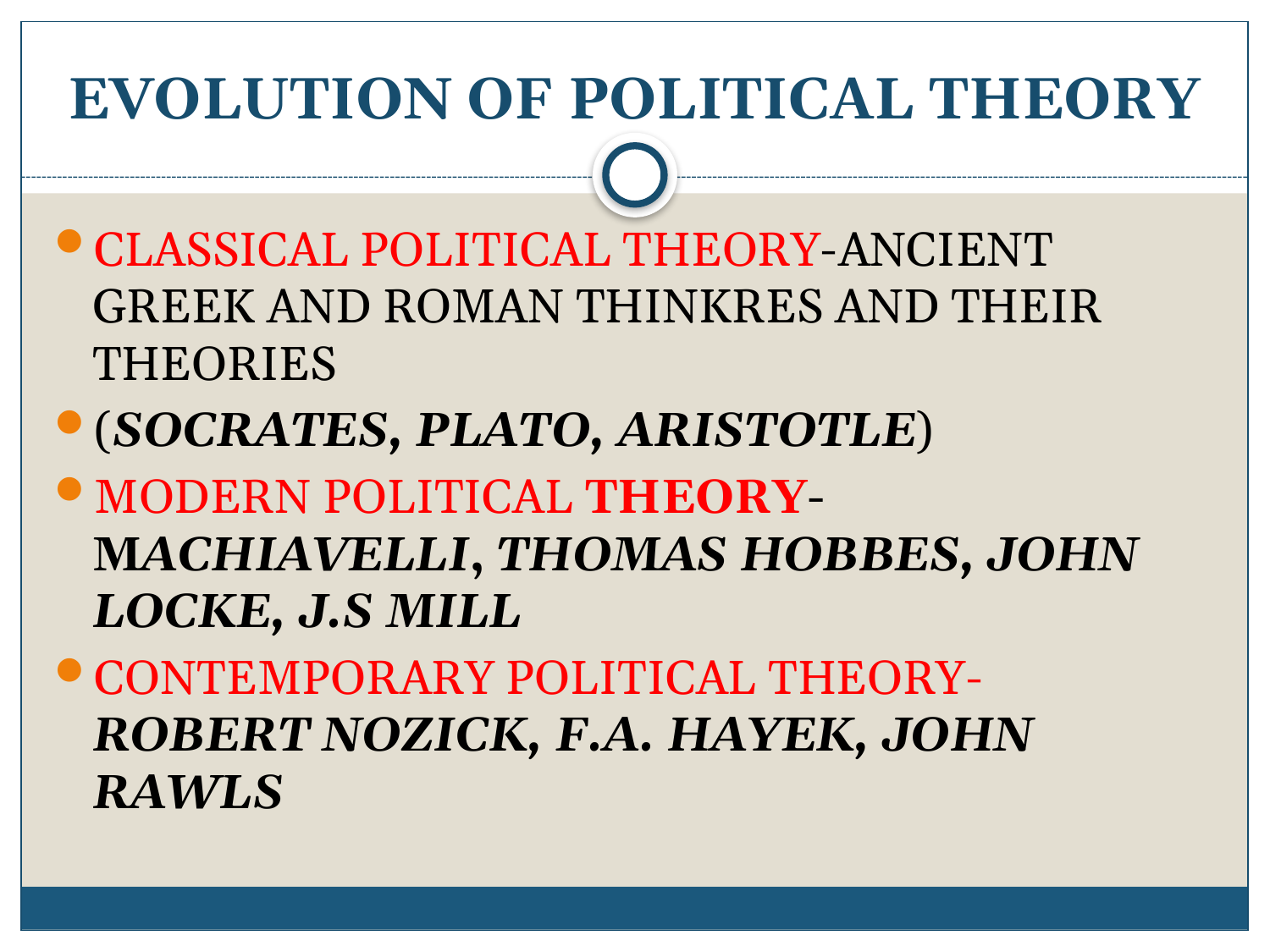

# EVOLUTION OF POLITICAL THEORY
CLASSICAL POLITICAL THEORY-ANCIENT GREEK AND ROMAN THINKRES AND THEIR THEORIES
(SOCRATES, PLATO, ARISTOTLE)
MODERN POLITICAL THEORY-MACHIAVELLI, THOMAS HOBBES, JOHN LOCKE, J.S MILL
CONTEMPORARY POLITICAL THEORY- ROBERT NOZICK, F.A. HAYEK, JOHN RAWLS